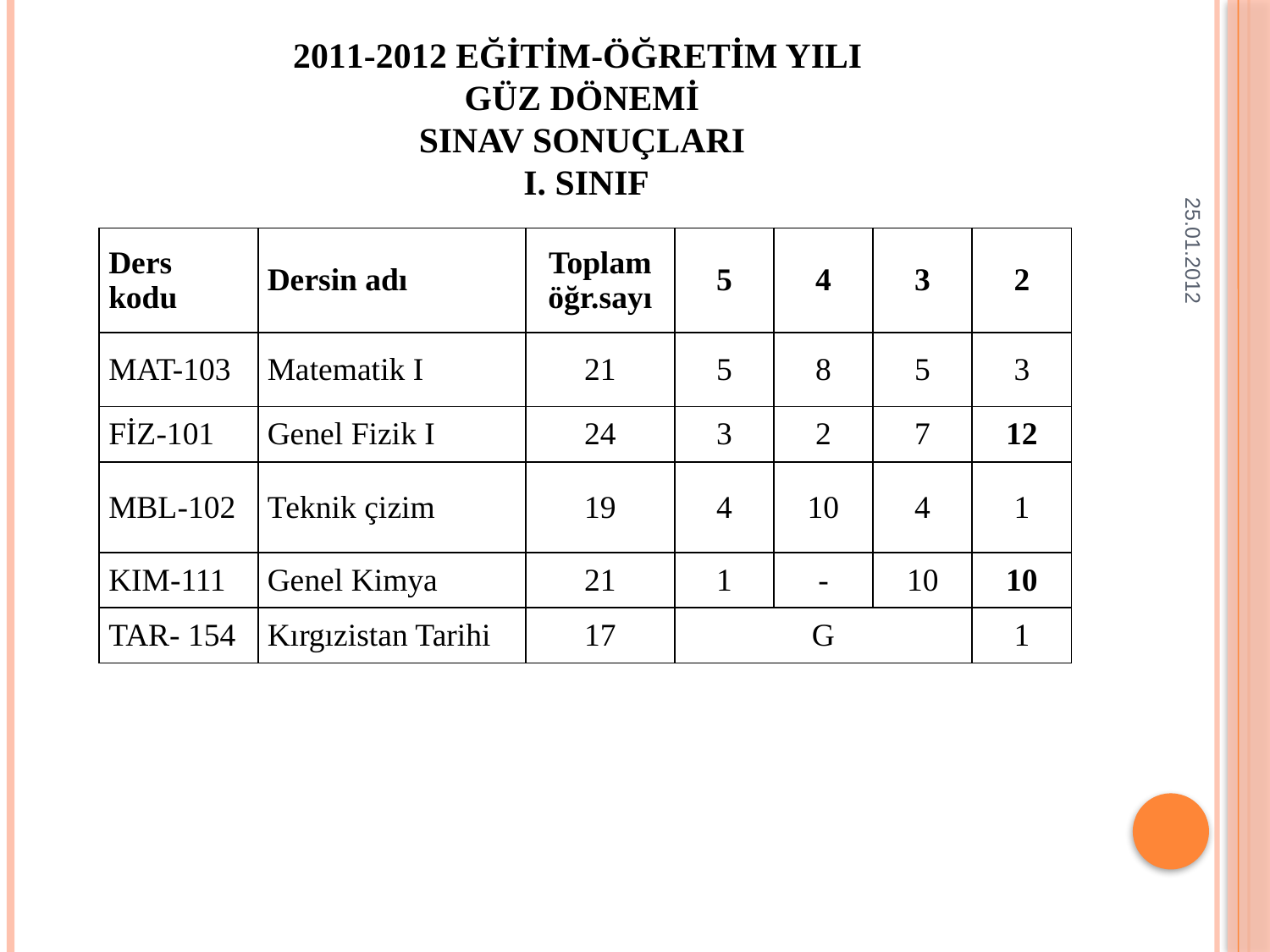

2011-2012 EĞİTİM-ÖĞRETİM YILI
GÜZ DÖNEMİ
SINAV SONUÇLARI
 I. SINIF
25.01.2012
| Ders kodu | Dersin adı | Toplam öğr.sayı | 5 | 4 | 3 | 2 |
| --- | --- | --- | --- | --- | --- | --- |
| MAT-103 | Маtematik I | 21 | 5 | 8 | 5 | 3 |
| FİZ-101 | Genel Fizik I | 24 | 3 | 2 | 7 | 12 |
| MBL-102 | Теknik çizim | 19 | 4 | 10 | 4 | 1 |
| KIM-111 | Genel Kimya | 21 | 1 | - | 10 | 10 |
| TAR- 154 | Kırgızistan Tarihi | 17 | G |  |  | 1 |